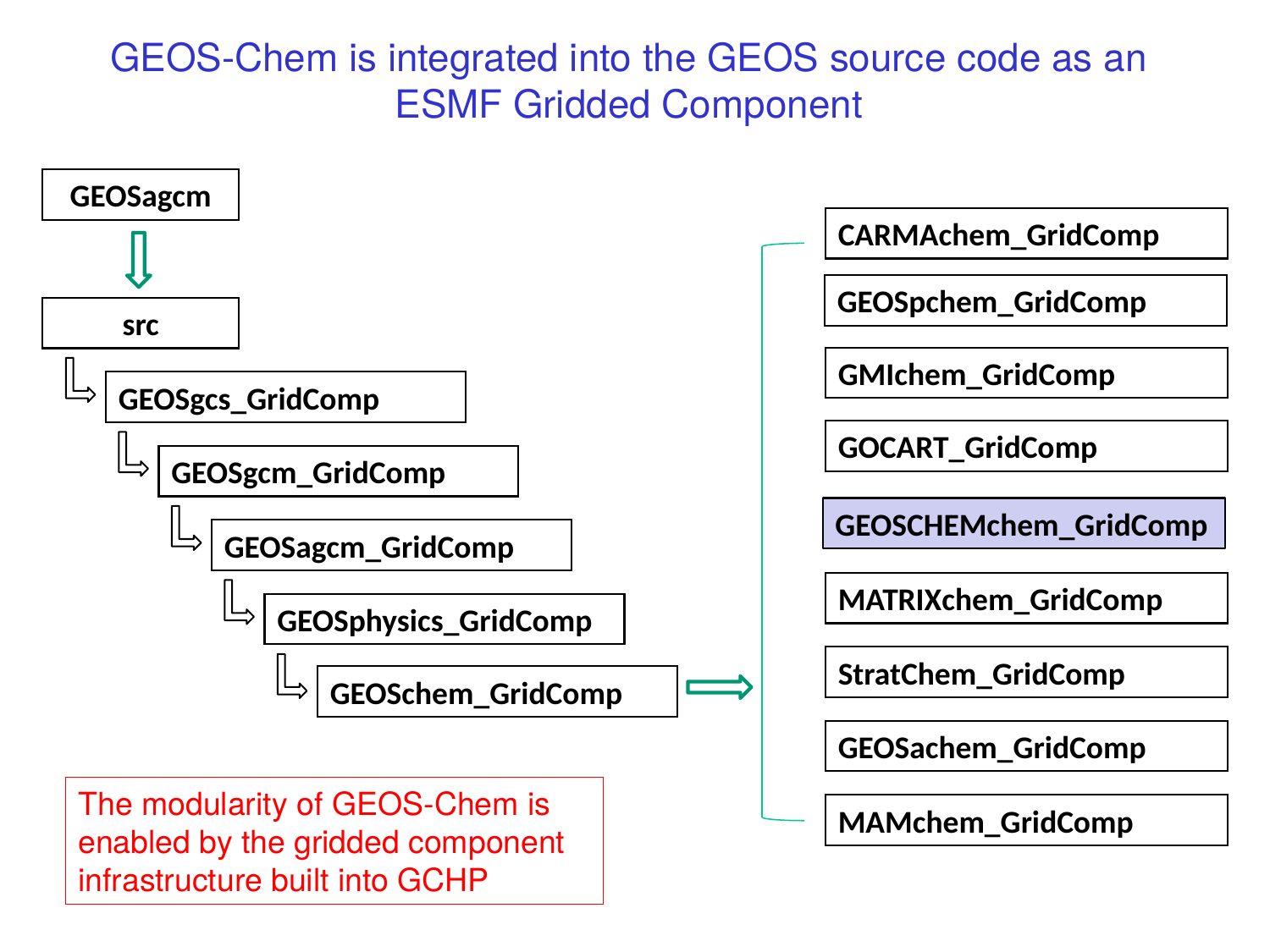

# GEOS-Chem is integrated into the GEOS source code as an ESMF Gridded Component
GEOSagcm
CARMAchem_GridComp

GEOSpchem_GridComp
src
GMIchem_GridComp

GEOSgcs_GridComp
GOCART_GridComp

GEOSgcm_GridComp
GEOSCHEMchem_GridComp

GEOSagcm_GridComp
MATRIXchem_GridComp

GEOSphysics_GridComp
StratChem_GridComp

GEOSchem_GridComp

GEOSachem_GridComp
The modularity of GEOS-Chem is enabled by the gridded component infrastructure built into GCHP
MAMchem_GridComp